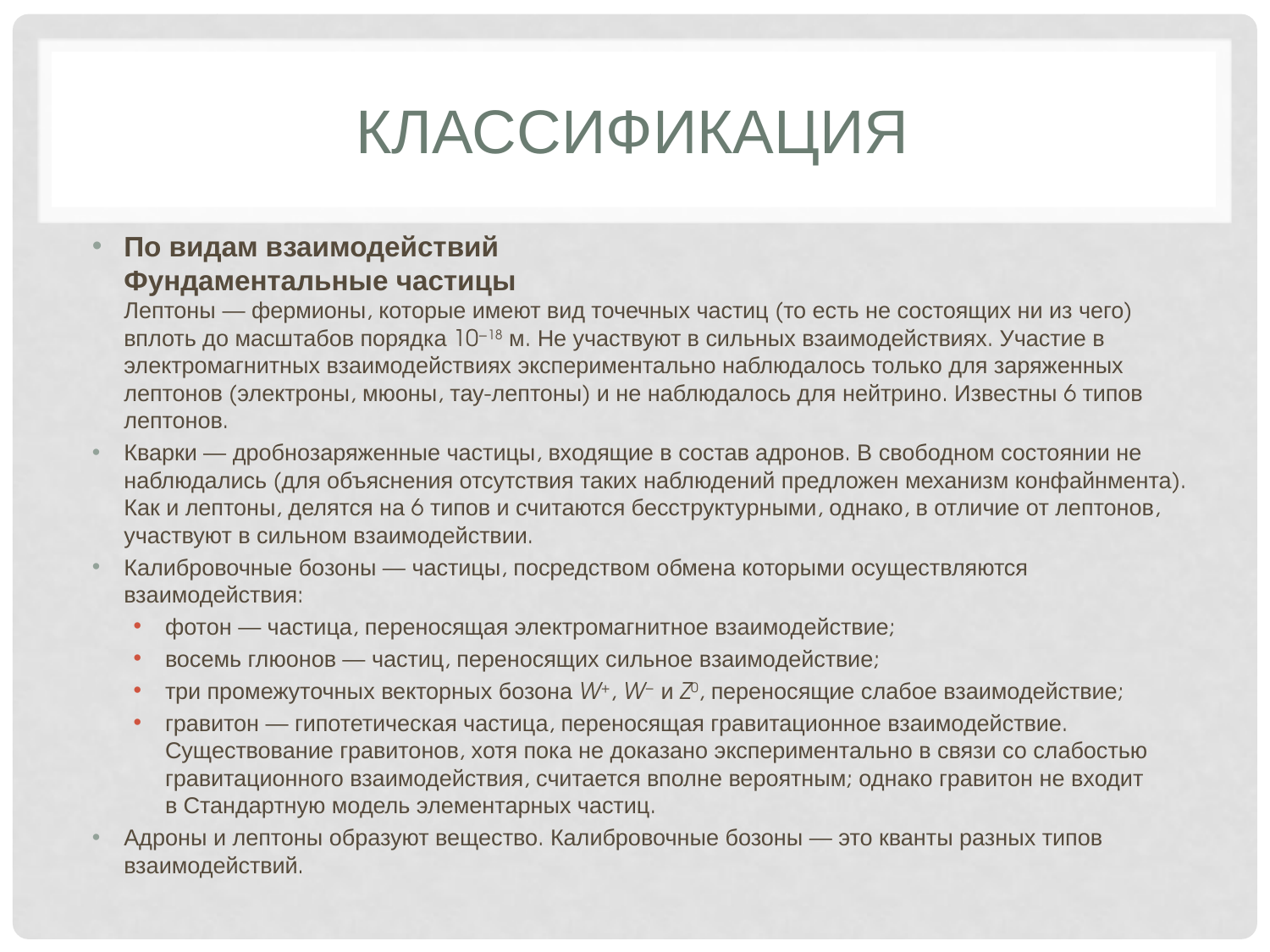

# Классификация
По видам взаимодействий
Фундаментальные частицы
Лептоны — фермионы, которые имеют вид точечных частиц (то есть не состоящих ни из чего) вплоть до масштабов порядка 10−18 м. Не участвуют в сильных взаимодействиях. Участие в электромагнитных взаимодействиях экспериментально наблюдалось только для заряженных лептонов (электроны, мюоны, тау-лептоны) и не наблюдалось для нейтрино. Известны 6 типов лептонов.
Кварки — дробнозаряженные частицы, входящие в состав адронов. В свободном состоянии не наблюдались (для объяснения отсутствия таких наблюдений предложен механизм конфайнмента). Как и лептоны, делятся на 6 типов и считаются бесструктурными, однако, в отличие от лептонов, участвуют в сильном взаимодействии.
Калибровочные бозоны — частицы, посредством обмена которыми осуществляются взаимодействия:
фотон — частица, переносящая электромагнитное взаимодействие;
восемь глюонов — частиц, переносящих сильное взаимодействие;
три промежуточных векторных бозона W+, W− и Z0, переносящие слабое взаимодействие;
гравитон — гипотетическая частица, переносящая гравитационное взаимодействие. Существование гравитонов, хотя пока не доказано экспериментально в связи со слабостью гравитационного взаимодействия, считается вполне вероятным; однако гравитон не входит в Стандартную модель элементарных частиц.
Адроны и лептоны образуют вещество. Калибровочные бозоны — это кванты разных типов взаимодействий.